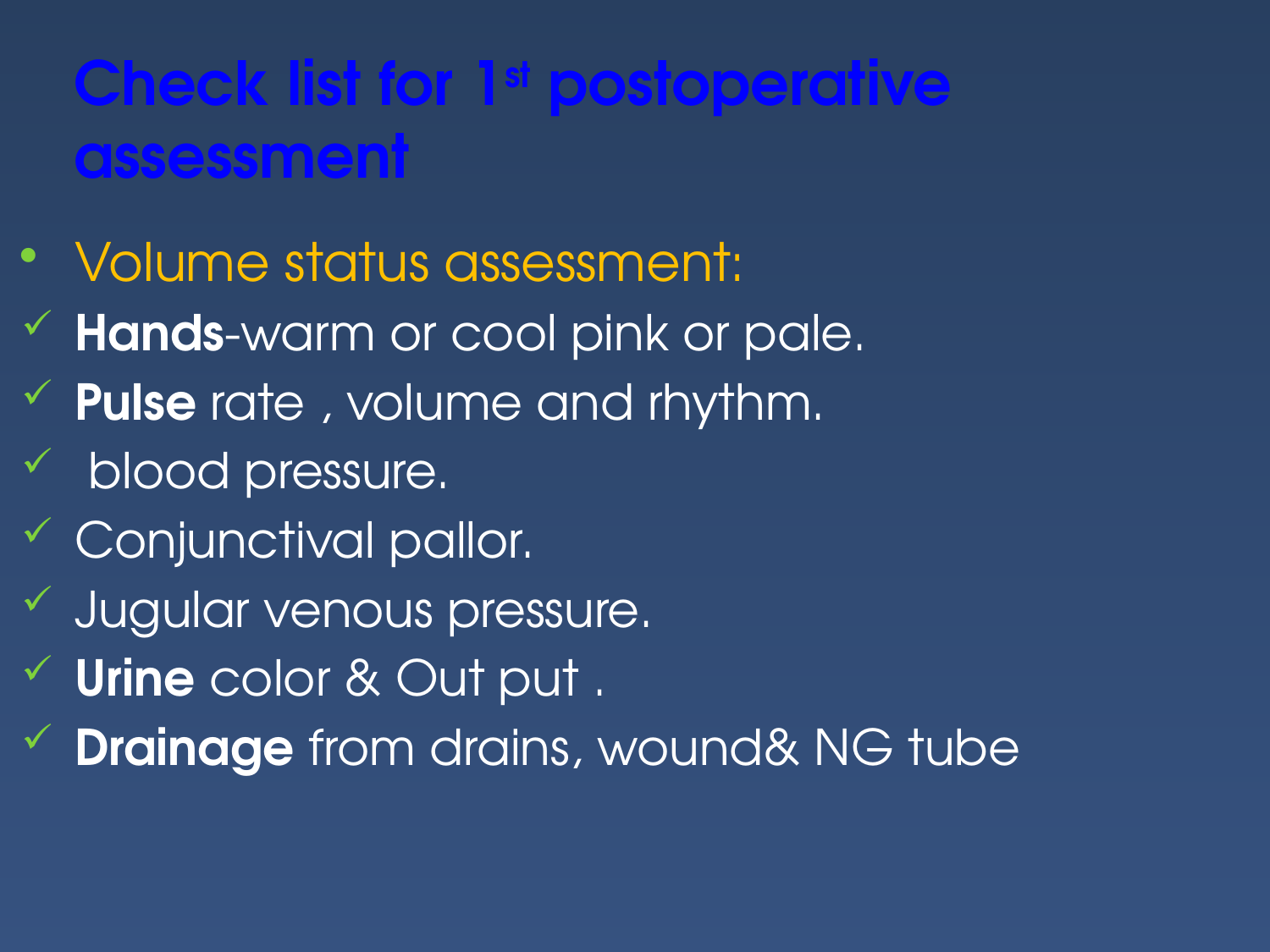

Check list for 1st postoperative assessment
Volume status assessment:
Hands-warm or cool pink or pale.
Pulse rate , volume and rhythm.
 blood pressure.
Conjunctival pallor.
Jugular venous pressure.
Urine color & Out put .
Drainage from drains, wound& NG tube